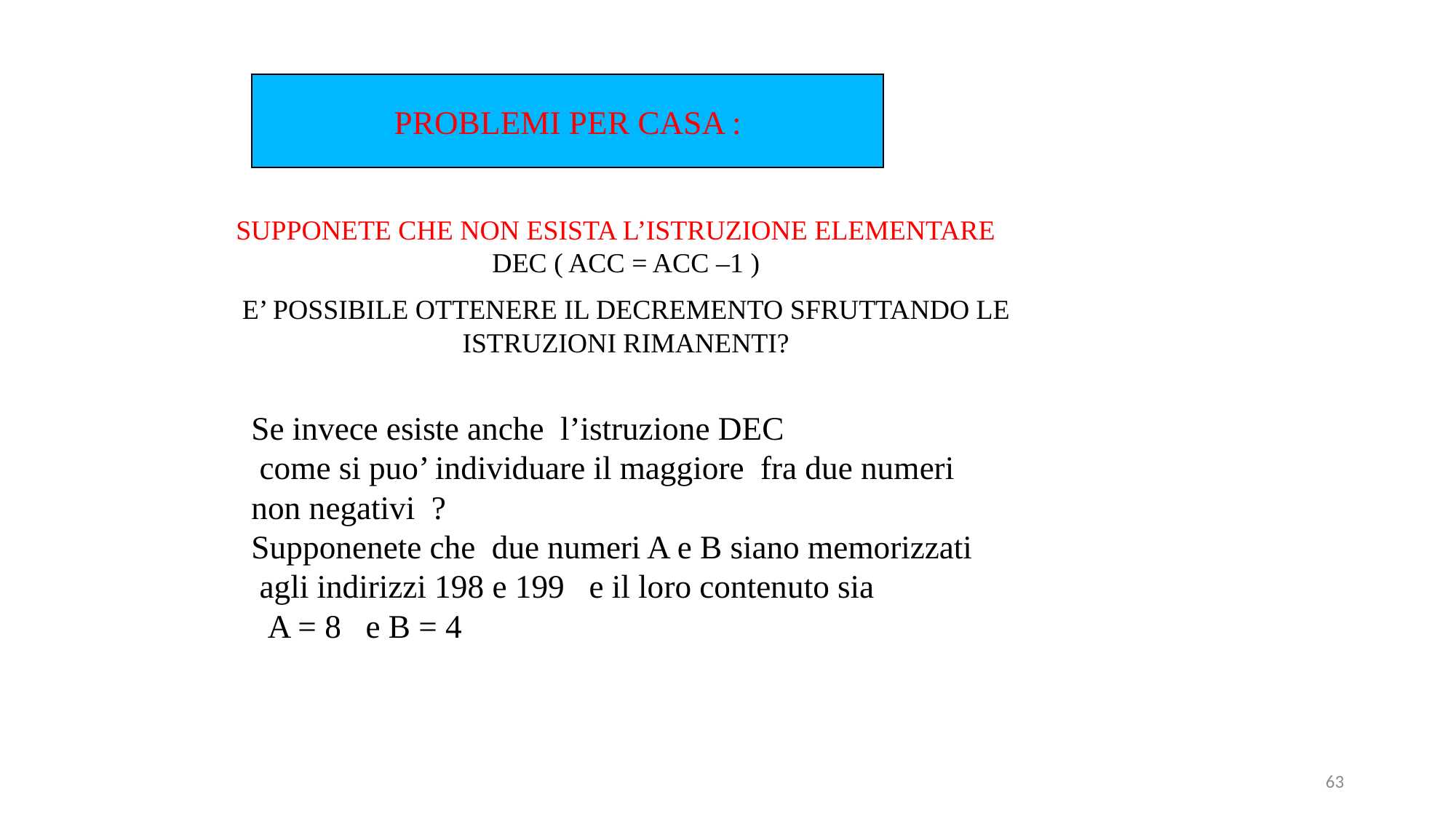

PROBLEMI PER CASA :
SUPPONETE CHE NON ESISTA L’ISTRUZIONE ELEMENTARE    DEC ( ACC = ACC –1 )
E’ POSSIBILE OTTENERE IL DECREMENTO SFRUTTANDO LE ISTRUZIONI RIMANENTI?
Se invece esiste anche  l’istruzione DEC
 come si puo’ individuare il maggiore  fra due numeri
non negativi  ?
Supponenete che  due numeri A e B siano memorizzati
 agli indirizzi 198 e 199   e il loro contenuto sia
  A = 8   e B = 4

63